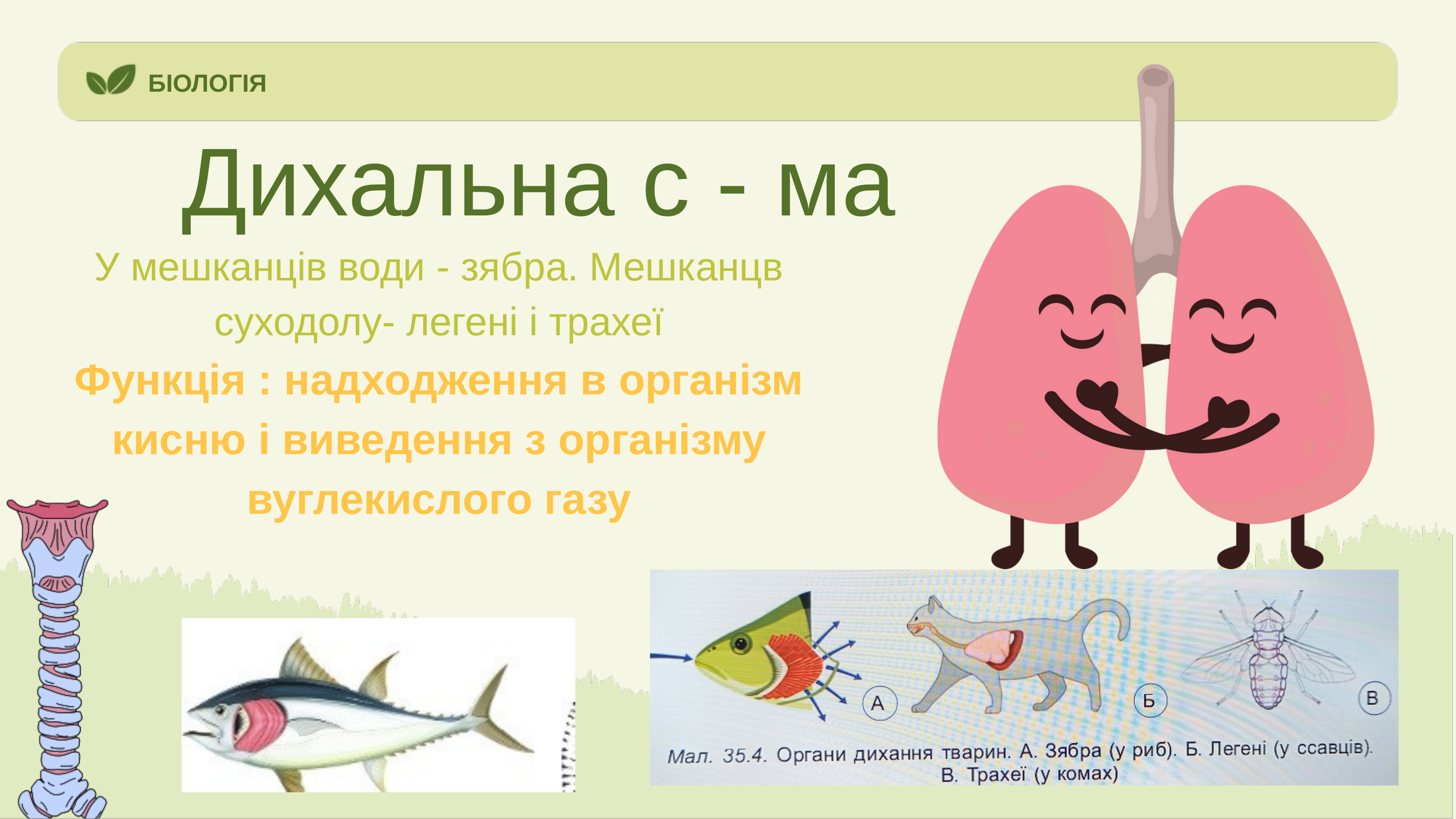

БІОЛОГІЯ

Дихальна с - ма
У мешканців води - зябра. Мешканцв суходолу- легені і трахеї
Функція : надходження в організм кисню і виведення з організму вуглекислого газу